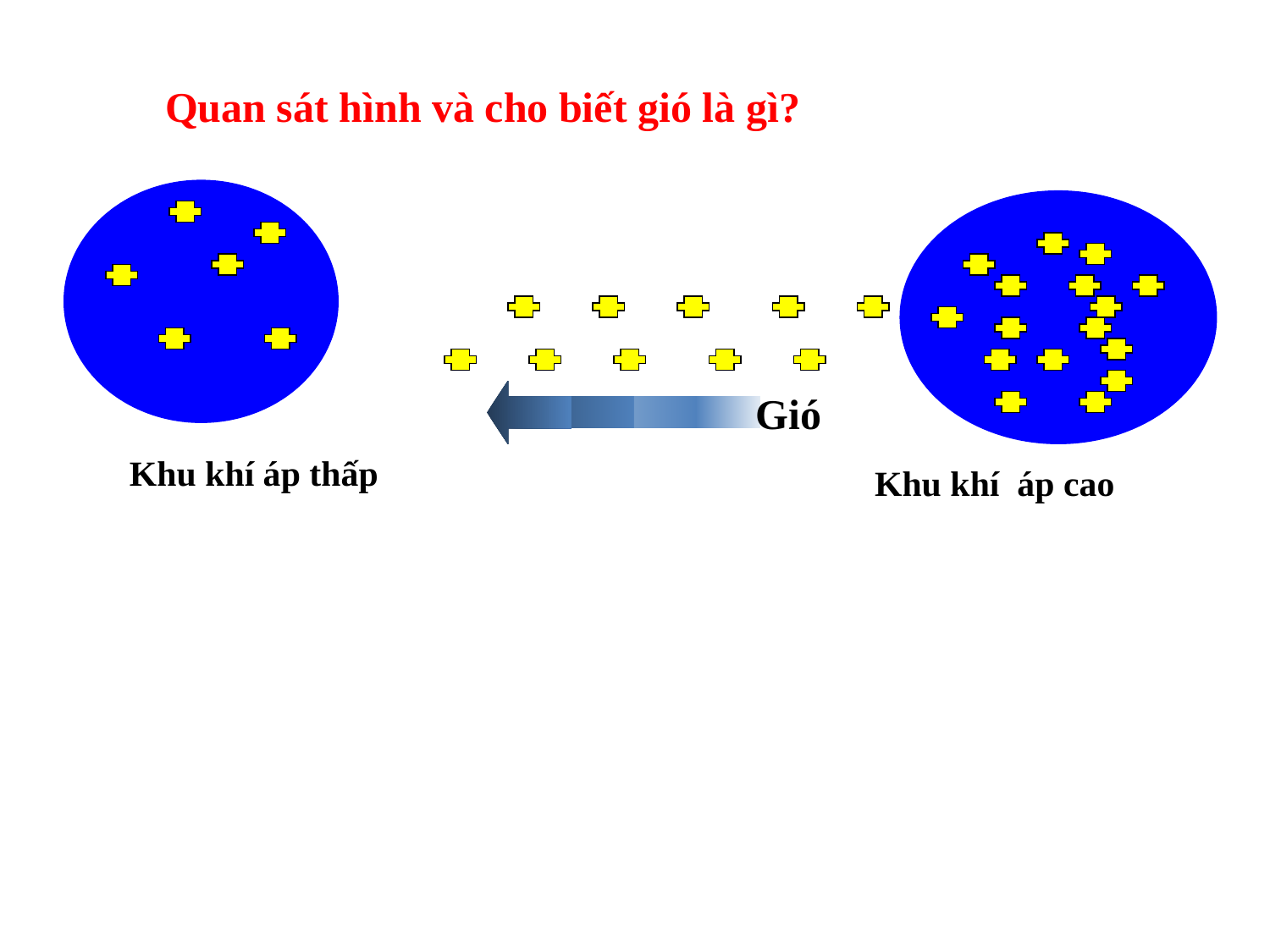

Quan sát hình và cho biết gió là gì?

Gió

Khu khí áp thấp
Khu khí  áp cao